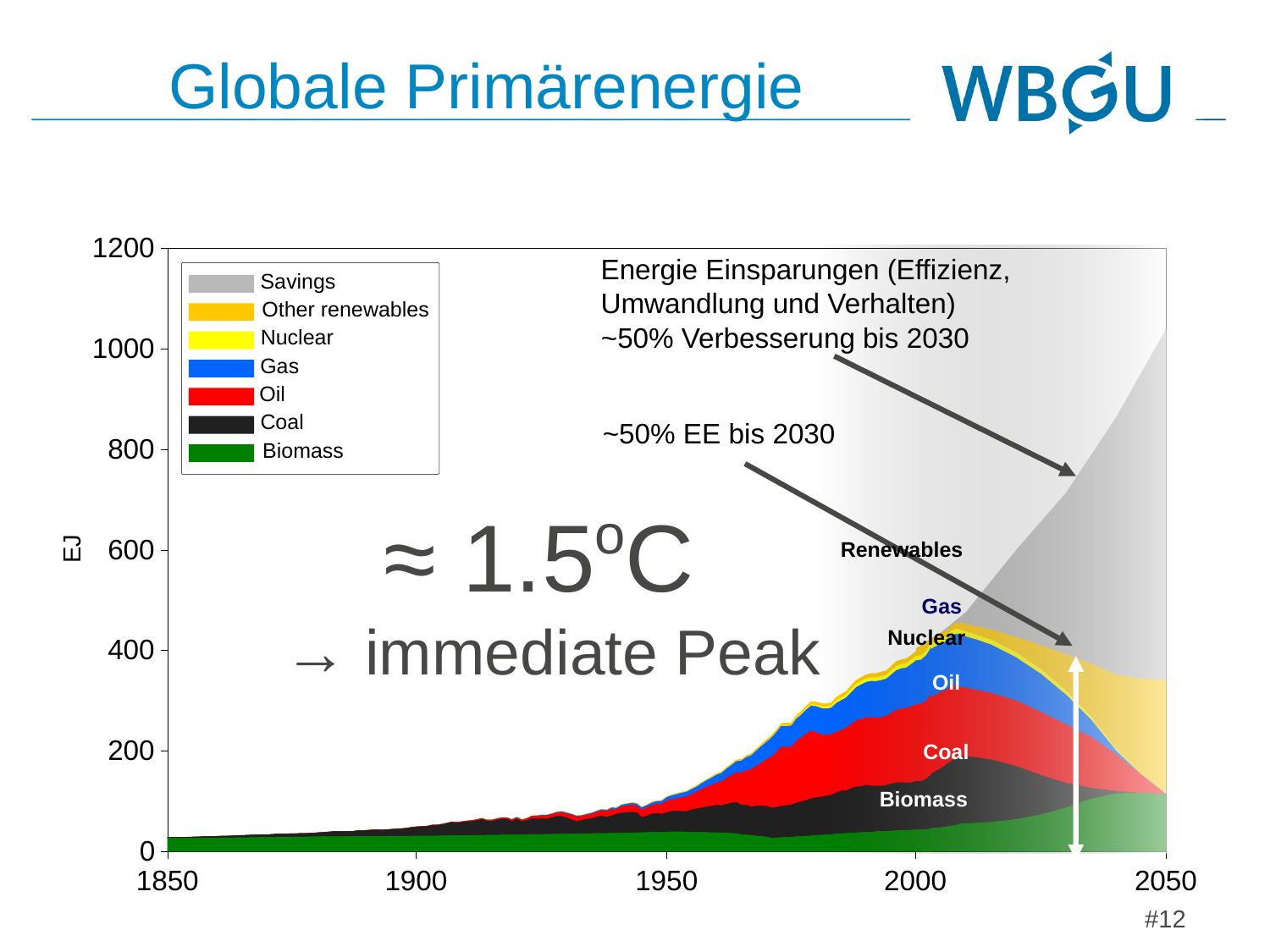

Globale Primärenergie
1200

Savings

Other renewables

Nuclear
1000

Gas

Oil

Coal

800
Biomass

600
EJ

400

200

0

1850
1900
1950
2000
2050

Energie Einsparungen (Effizienz, Umwandlung und Verhalten)

~50% Verbesserung bis 2030

~50% EE bis 2030

≈ 1.5oC
→ immediate Peak
Renewables
Gas
Nuclear

Oil
Coal
Biomass